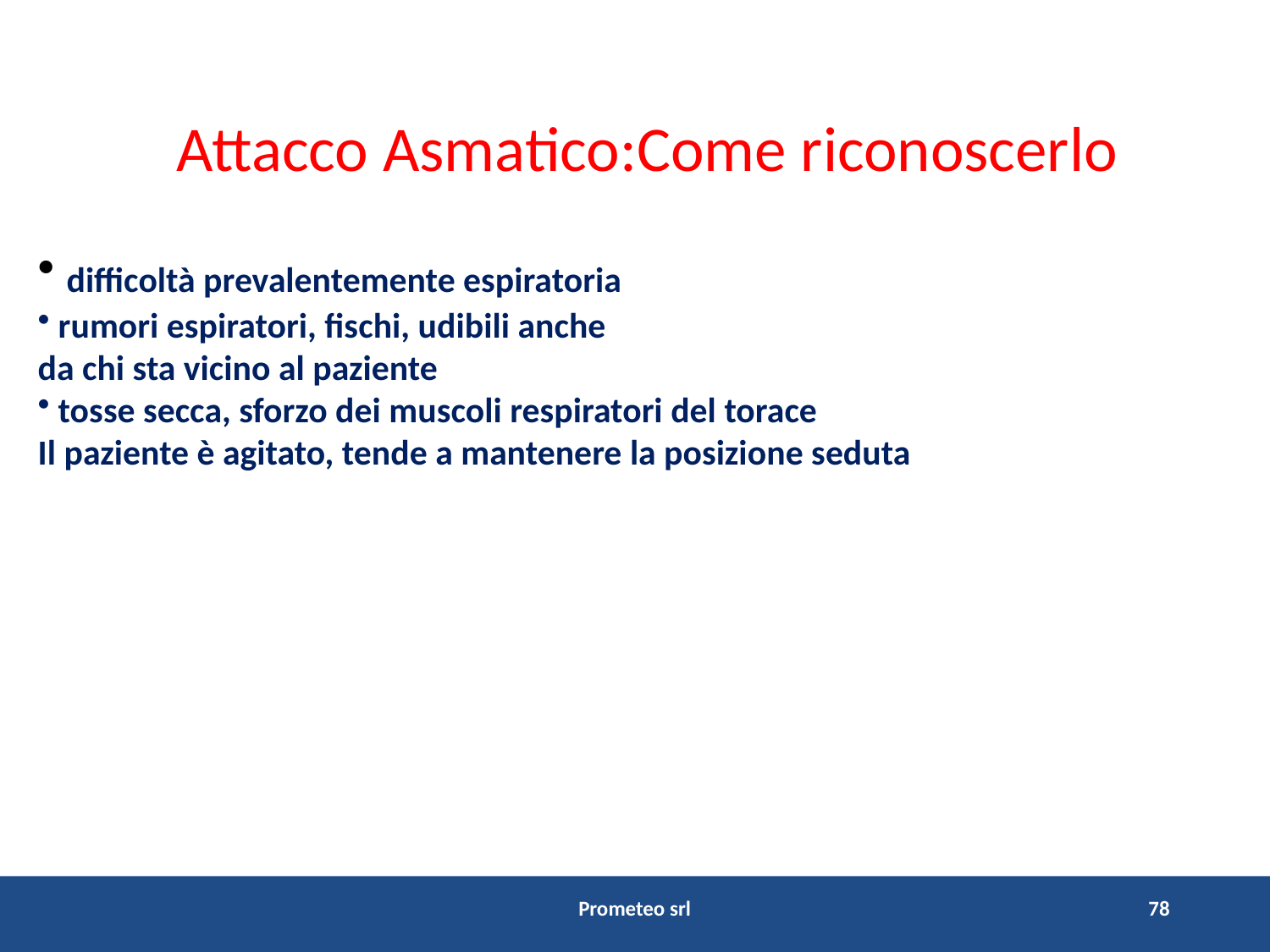

Attacco Asmatico:Come riconoscerlo

 difficoltà prevalentemente espiratoria
 rumori espiratori, fischi, udibili anche
da chi sta vicino al paziente
 tosse secca, sforzo dei muscoli respiratori del torace
Il paziente è agitato, tende a mantenere la posizione seduta

Prometeo srl
78